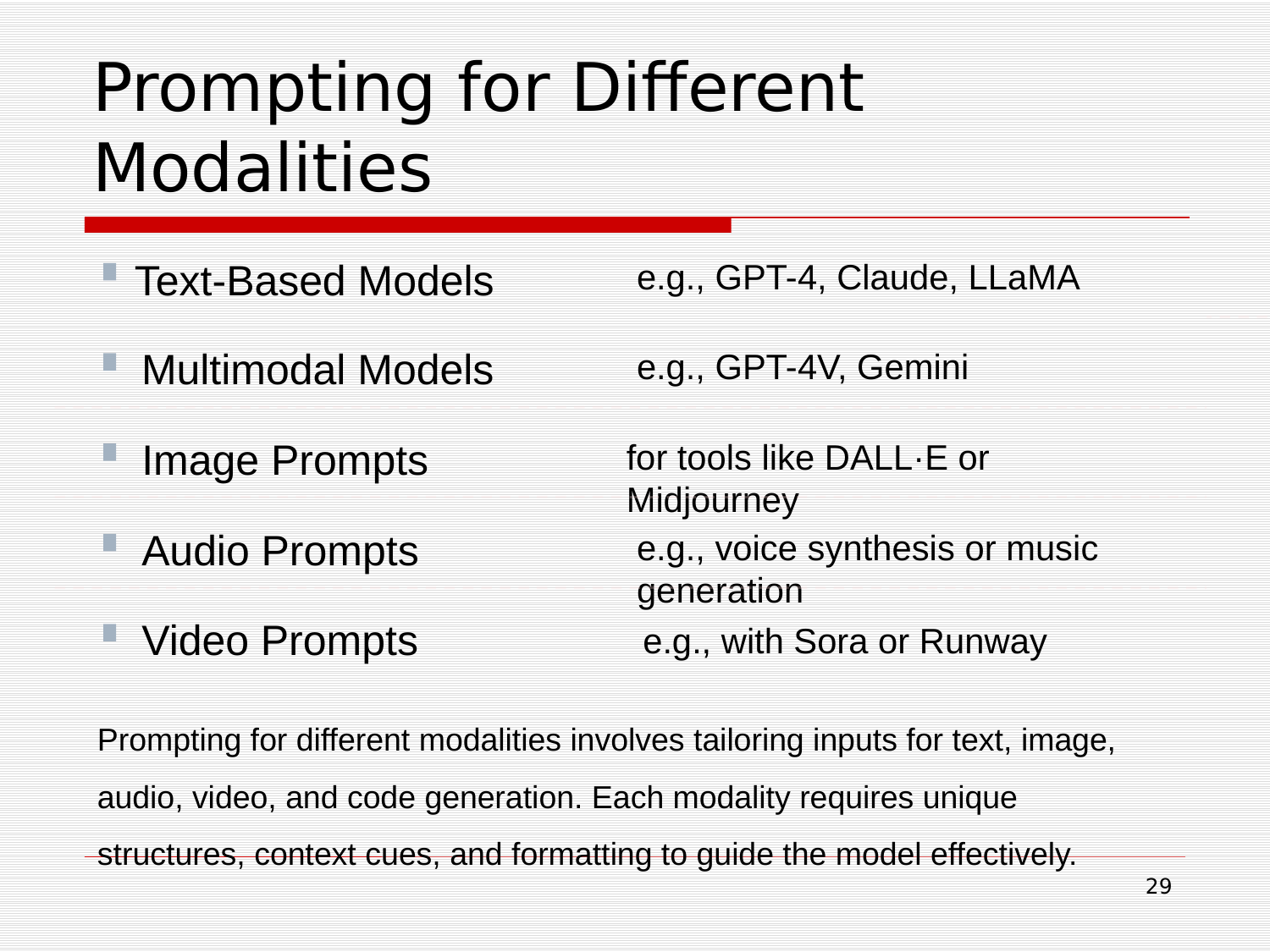

# Prompting for Different Modalities
Text-Based Models
e.g., GPT-4, Claude, LLaMA

Multimodal Models
e.g., GPT-4V, Gemini

Image Prompts
for tools like DALL·E or Midjourney

Audio Prompts
e.g., voice synthesis or music generation

Video Prompts
e.g., with Sora or Runway

Prompting for different modalities involves tailoring inputs for text, image, audio, video, and code generation. Each modality requires unique structures, context cues, and formatting to guide the model effectively.
29